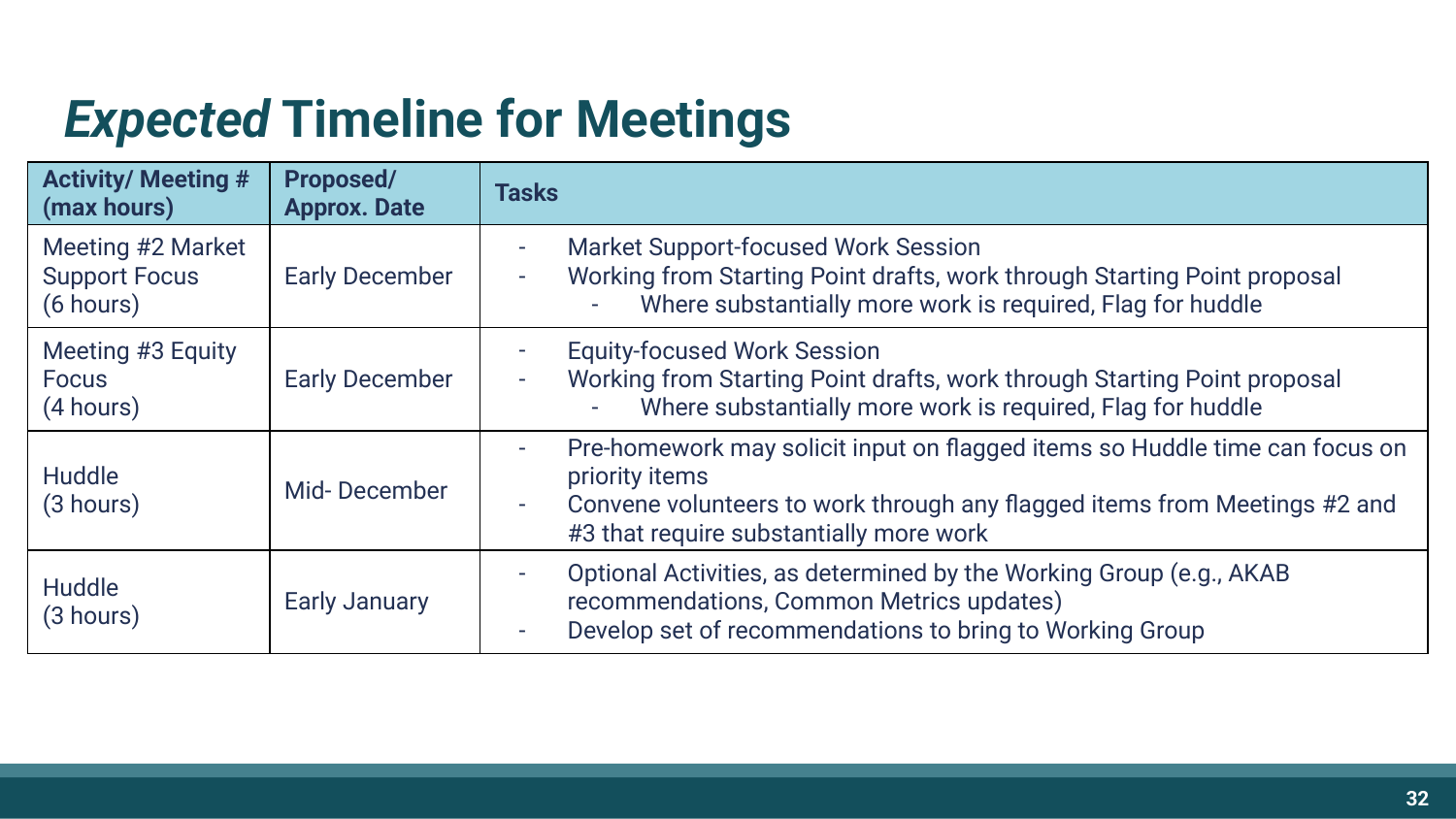

# Expected Timeline for Meetings
| Activity/ Meeting # (max hours) | Proposed/ Approx. Date | Tasks |
| --- | --- | --- |
| Meeting #2 Market Support Focus (6 hours) | Early December | Market Support-focused Work Session Working from Starting Point drafts, work through Starting Point proposal Where substantially more work is required, Flag for huddle |
| Meeting #3 Equity Focus (4 hours) | Early December | Equity-focused Work Session Working from Starting Point drafts, work through Starting Point proposal Where substantially more work is required, Flag for huddle |
| Huddle (3 hours) | Mid- December | Pre-homework may solicit input on flagged items so Huddle time can focus on priority items Convene volunteers to work through any flagged items from Meetings #2 and #3 that require substantially more work |
| Huddle (3 hours) | Early January | Optional Activities, as determined by the Working Group (e.g., AKAB recommendations, Common Metrics updates) Develop set of recommendations to bring to Working Group |
32